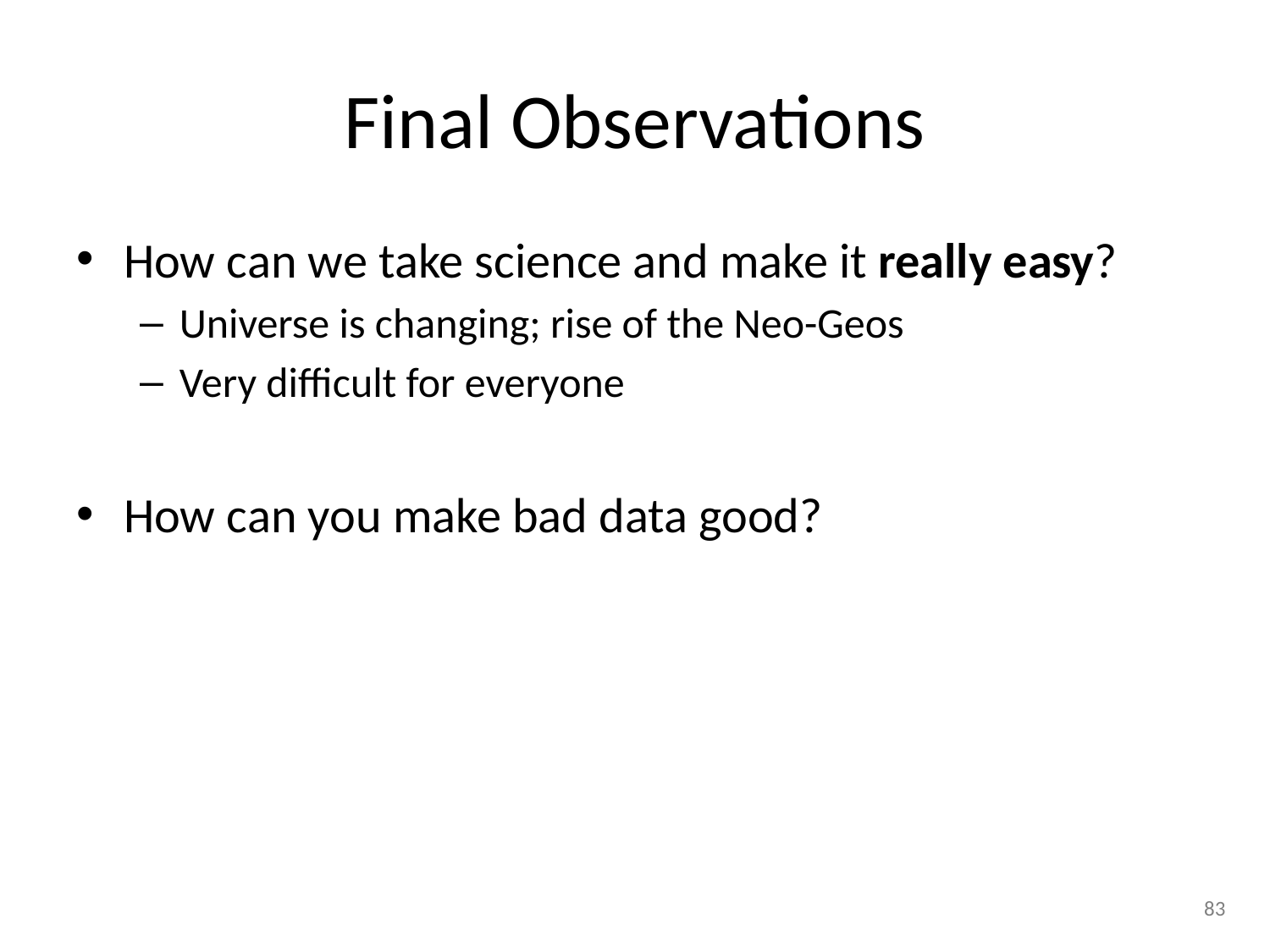

# Final Observations
How can we take science and make it really easy?
Universe is changing; rise of the Neo-Geos
Very difficult for everyone

How can you make bad data good?
83